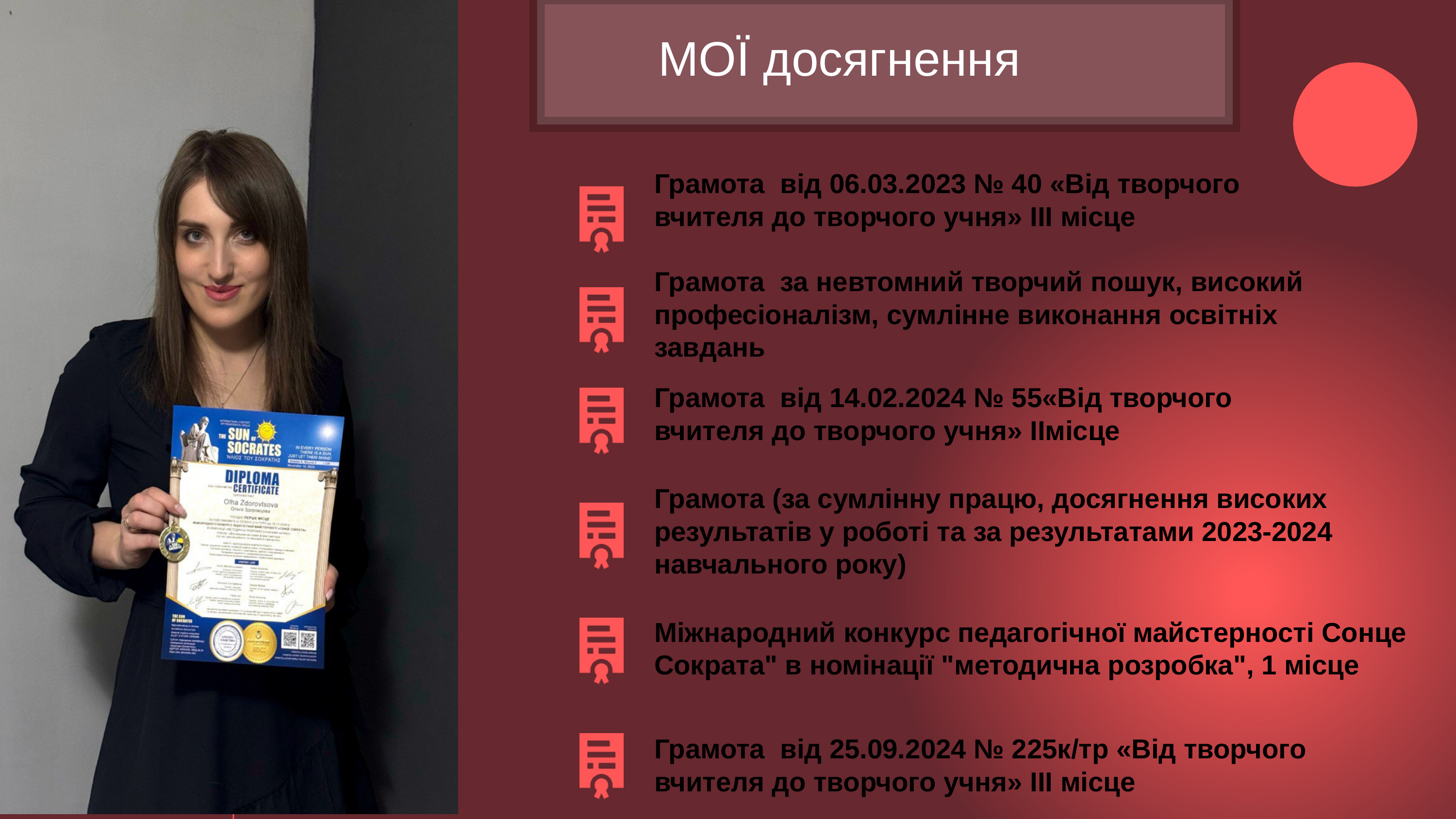

МОЇ досягнення

Грамота  від 06.03.2023 № 40 «Від творчого вчителя до творчого учня» ІІІ місце

Грамота  за невтомний творчий пошук, високий професіоналізм, сумлінне виконання освітніх завдань

Грамота  від 14.02.2024 № 55«Від творчого вчителя до творчого учня» ІІмісце

Грамота (за сумлінну працю, досягнення високих результатів у роботі та за результатами 2023-2024 навчального року)

Міжнародний конкурс педагогічної майстерності Сонце Сократа" в номінації "методична розробка", 1 місце

Грамота  від 25.09.2024 № 225к/тр «Від творчого вчителя до творчого учня» ІІІ місце